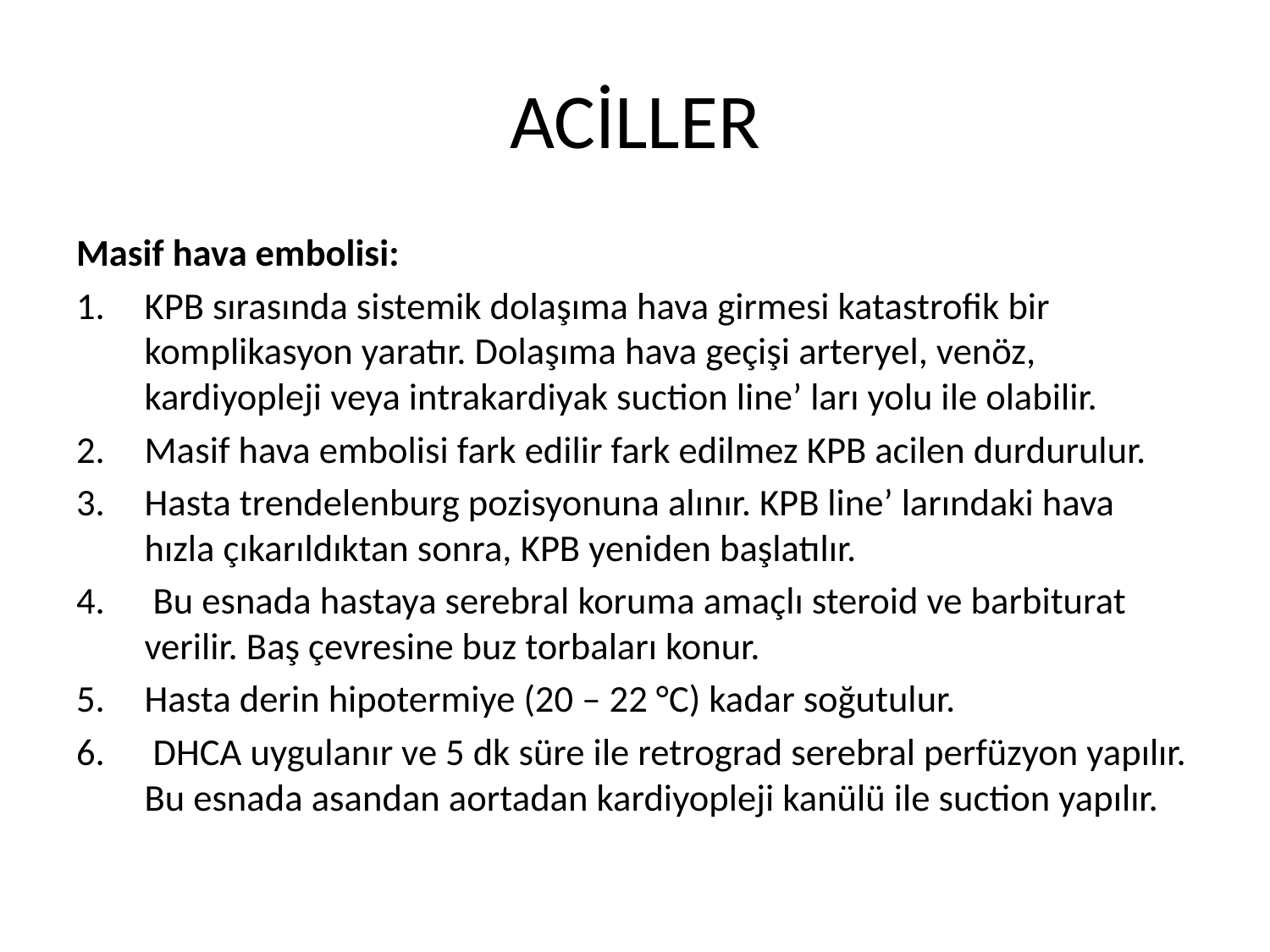

# ACİLLER
Masif hava embolisi:
KPB sırasında sistemik dolaşıma hava girmesi katastrofik bir komplikasyon yaratır. Dolaşıma hava geçişi arteryel, venöz, kardiyopleji veya intrakardiyak suction line’ ları yolu ile olabilir.
Masif hava embolisi fark edilir fark edilmez KPB acilen durdurulur.
Hasta trendelenburg pozisyonuna alınır. KPB line’ larındaki hava hızla çıkarıldıktan sonra, KPB yeniden başlatılır.
 Bu esnada hastaya serebral koruma amaçlı steroid ve barbiturat verilir. Baş çevresine buz torbaları konur.
Hasta derin hipotermiye (20 – 22 °C) kadar soğutulur.
 DHCA uygulanır ve 5 dk süre ile retrograd serebral perfüzyon yapılır. Bu esnada asandan aortadan kardiyopleji kanülü ile suction yapılır.